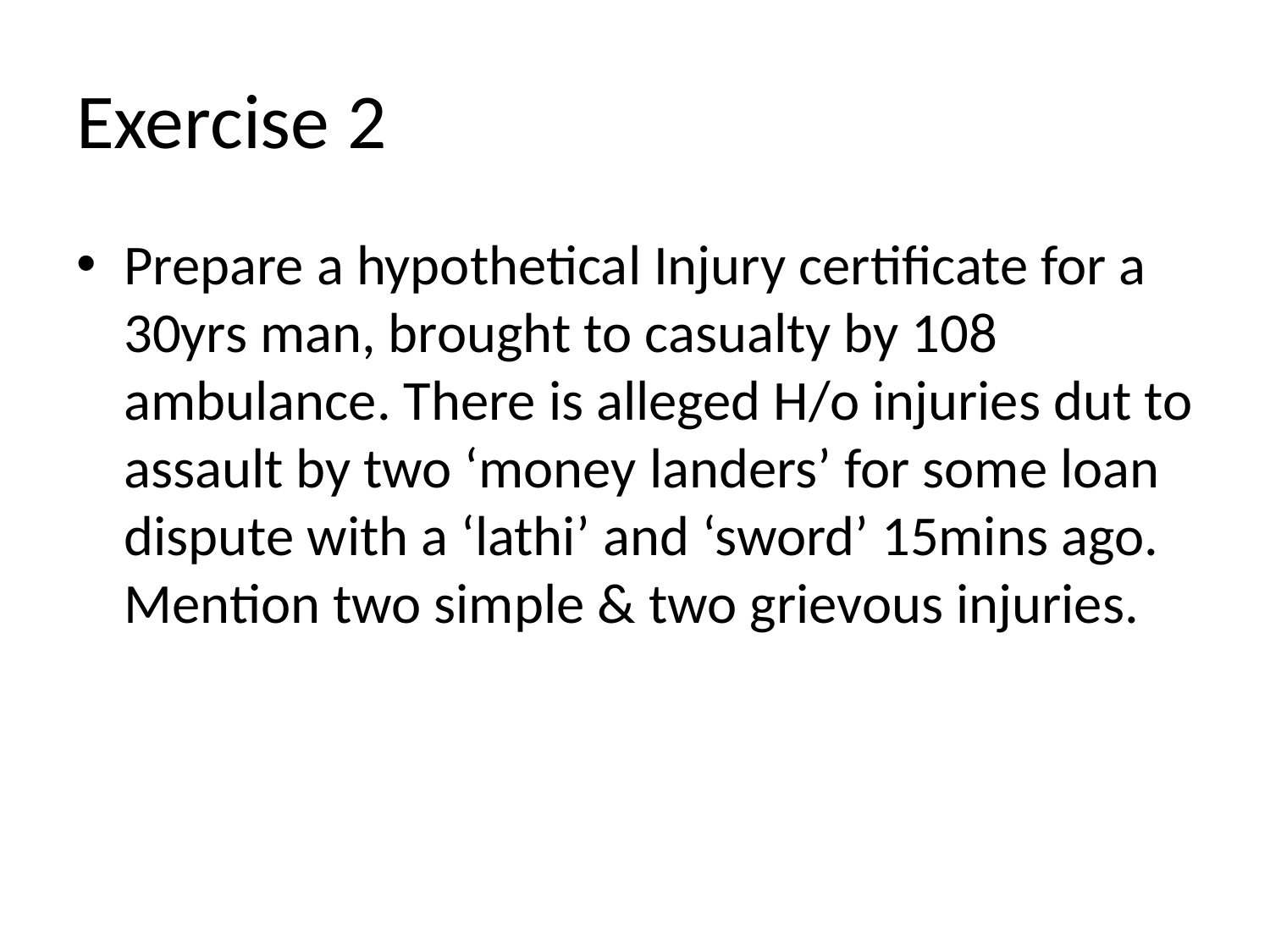

# Exercise 2
Prepare a hypothetical Injury certificate for a 30yrs man, brought to casualty by 108 ambulance. There is alleged H/o injuries dut to assault by two ‘money landers’ for some loan dispute with a ‘lathi’ and ‘sword’ 15mins ago. Mention two simple & two grievous injuries.